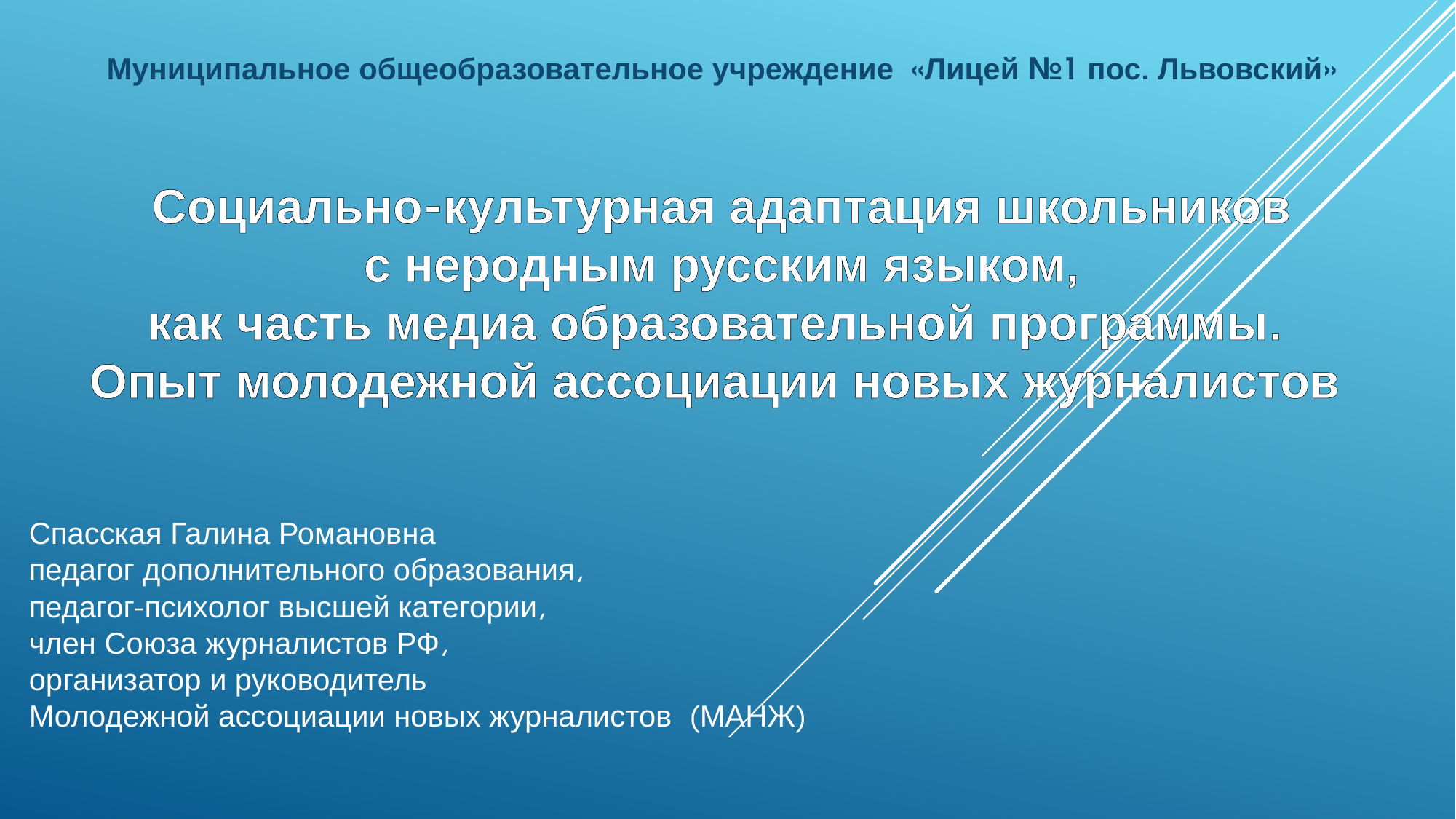

Муниципальное общеобразовательное учреждение  «Лицей №1 пос. Львовский»
Социально-культурная адаптация школьников
 с неродным русским языком,
как часть медиа образовательной программы.
Опыт молодежной ассоциации новых журналистов

Спасская Галина Романовна
педагог дополнительного образования,
педагог-психолог высшей категории,
член Союза журналистов РФ,
организатор и руководитель
Молодежной ассоциации новых журналистов  (МАНЖ)